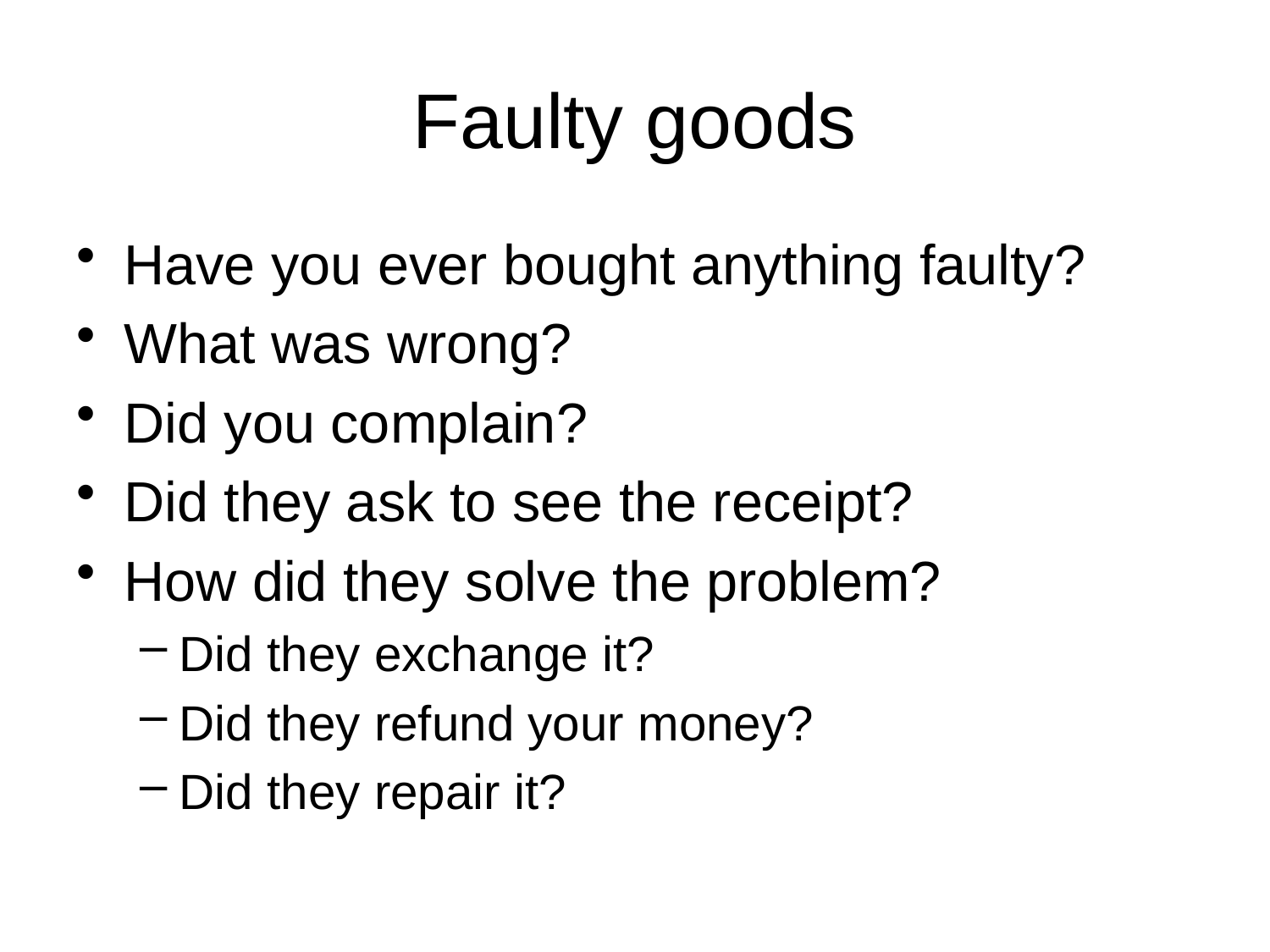

# Faulty goods
Have you ever bought anything faulty?
What was wrong?
Did you complain?
Did they ask to see the receipt?
How did they solve the problem?
Did they exchange it?
Did they refund your money?
Did they repair it?